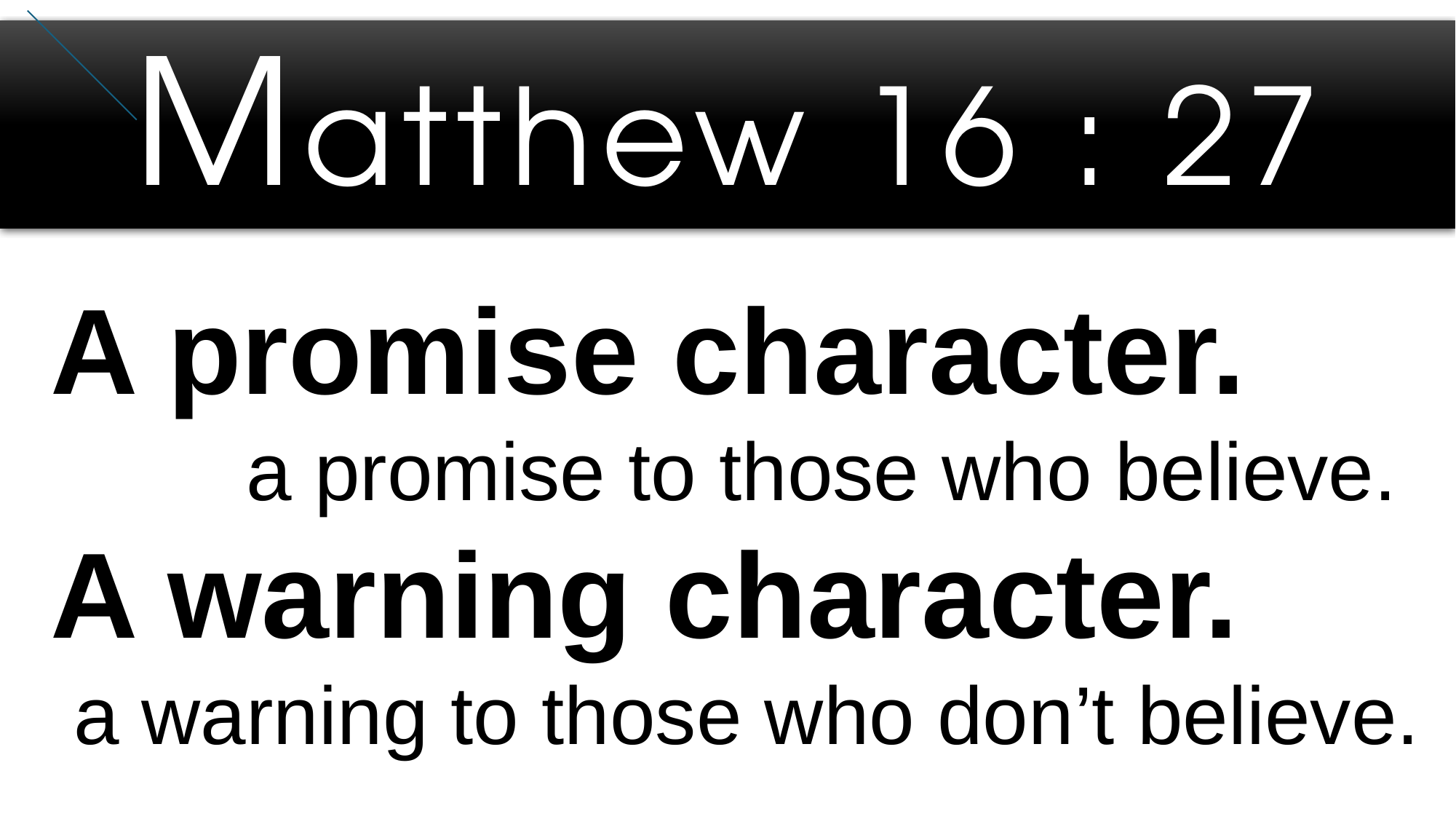

# Matthew 16 : 27
	A promise character.
a promise to those who believe.
	A warning character.
a warning to those who don’t believe.
.